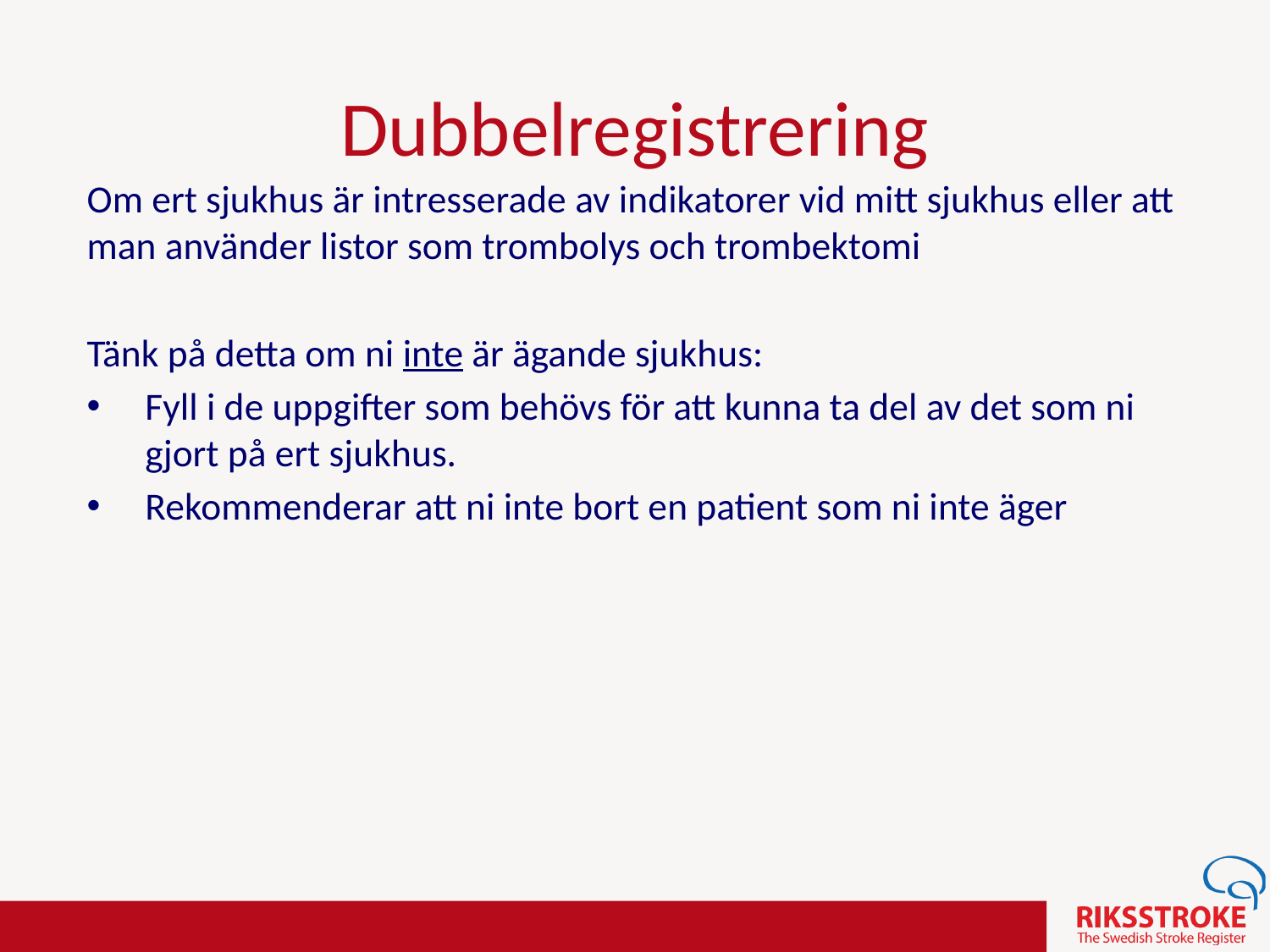

# Dubbelregistrering
Om ert sjukhus är intresserade av indikatorer vid mitt sjukhus eller att man använder listor som trombolys och trombektomi

Tänk på detta om ni inte är ägande sjukhus:
Fyll i de uppgifter som behövs för att kunna ta del av det som ni gjort på ert sjukhus.
Rekommenderar att ni inte bort en patient som ni inte äger